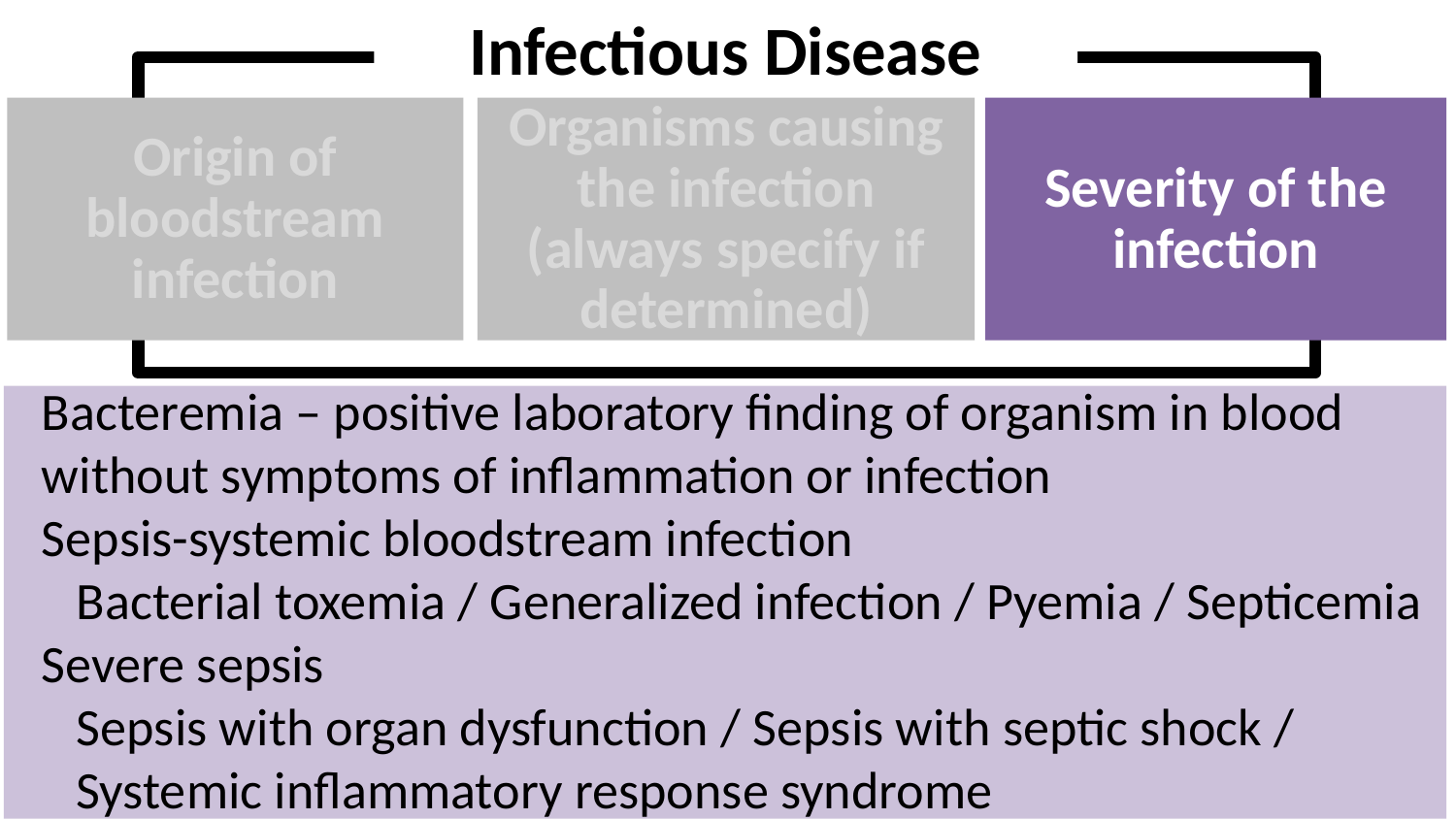

Infectious Disease

Severity of the infection
Origin of bloodstream infection
Organisms causing the infection (always specify if determined)
Bacteremia – positive laboratory finding of organism in blood without symptoms of inflammation or infection
Sepsis-systemic bloodstream infection
Bacterial toxemia / Generalized infection / Pyemia / Septicemia
Severe sepsis
Sepsis with organ dysfunction / Sepsis with septic shock /
Systemic inflammatory response syndrome